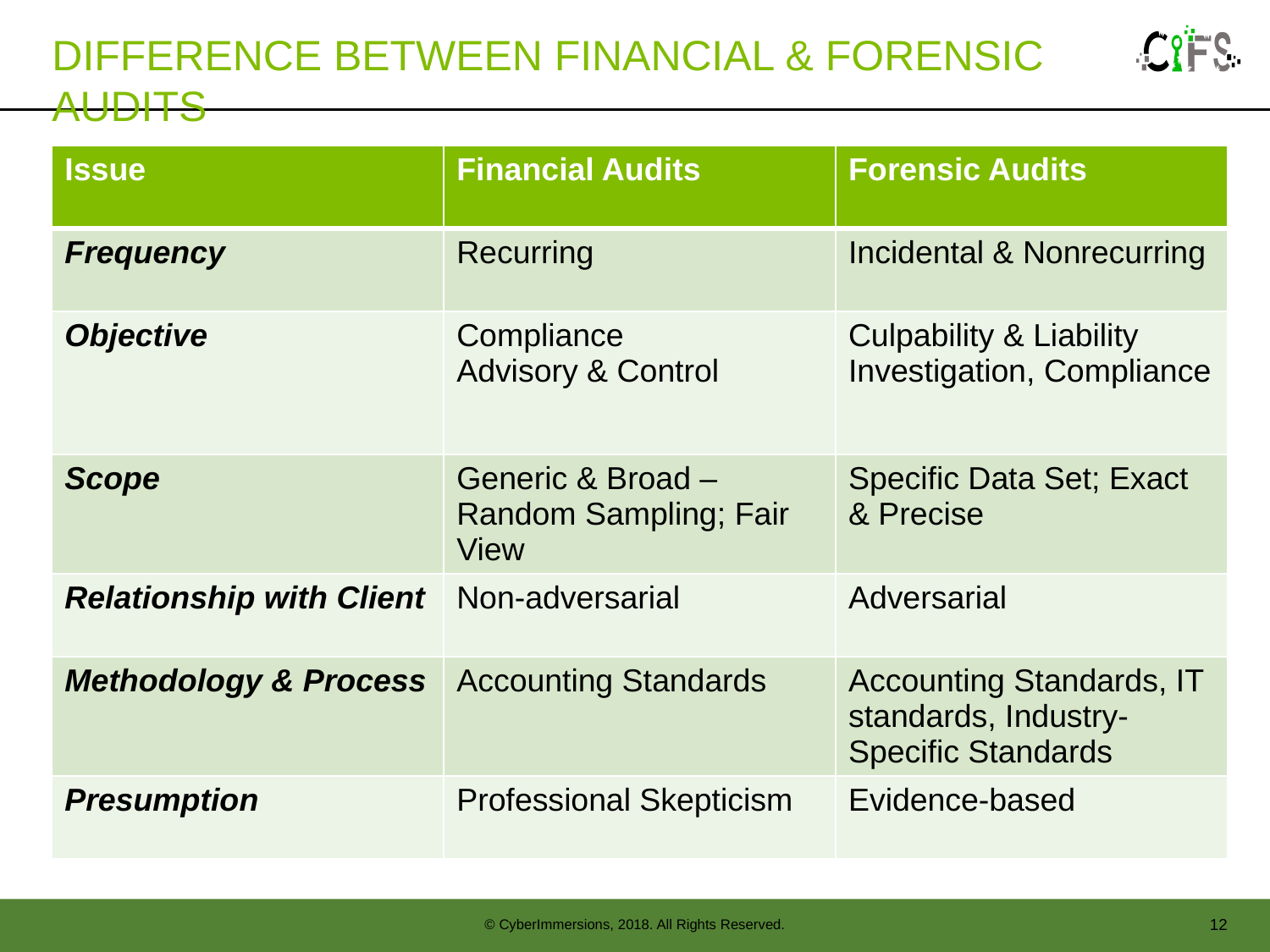

# Difference Between Financial & Forensic Audits
| Issue | Financial Audits | Forensic Audits |
| --- | --- | --- |
| Frequency | Recurring | Incidental & Nonrecurring |
| Objective | Compliance Advisory & Control | Culpability & Liability Investigation, Compliance |
| Scope | Generic & Broad – Random Sampling; Fair View | Specific Data Set; Exact & Precise |
| Relationship with Client | Non-adversarial | Adversarial |
| Methodology & Process | Accounting Standards | Accounting Standards, IT standards, Industry-Specific Standards |
| Presumption | Professional Skepticism | Evidence-based |
12